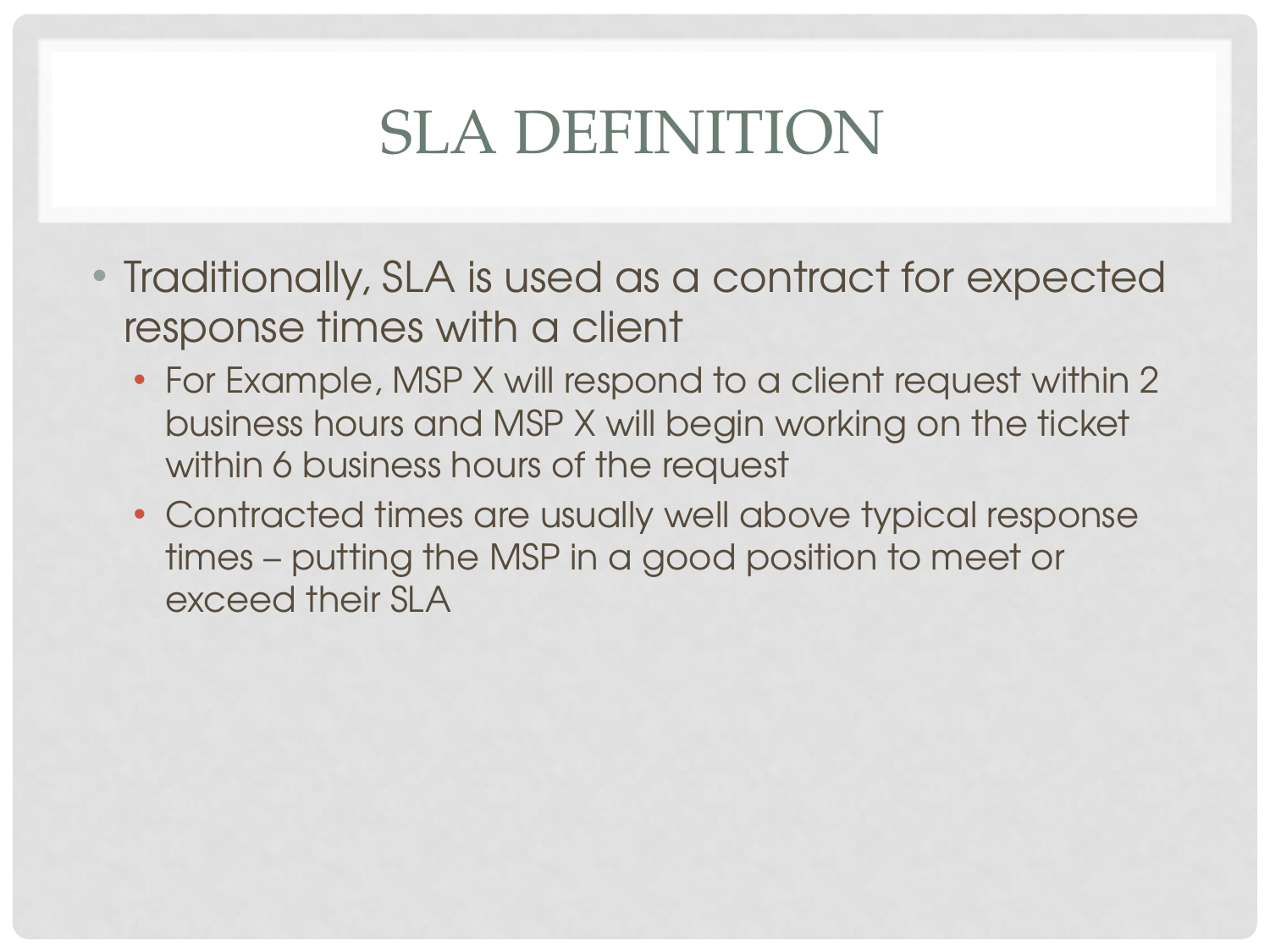

# SLA Definition
Traditionally, SLA is used as a contract for expected response times with a client
For Example, MSP X will respond to a client request within 2 business hours and MSP X will begin working on the ticket within 6 business hours of the request
Contracted times are usually well above typical response times – putting the MSP in a good position to meet or exceed their SLA